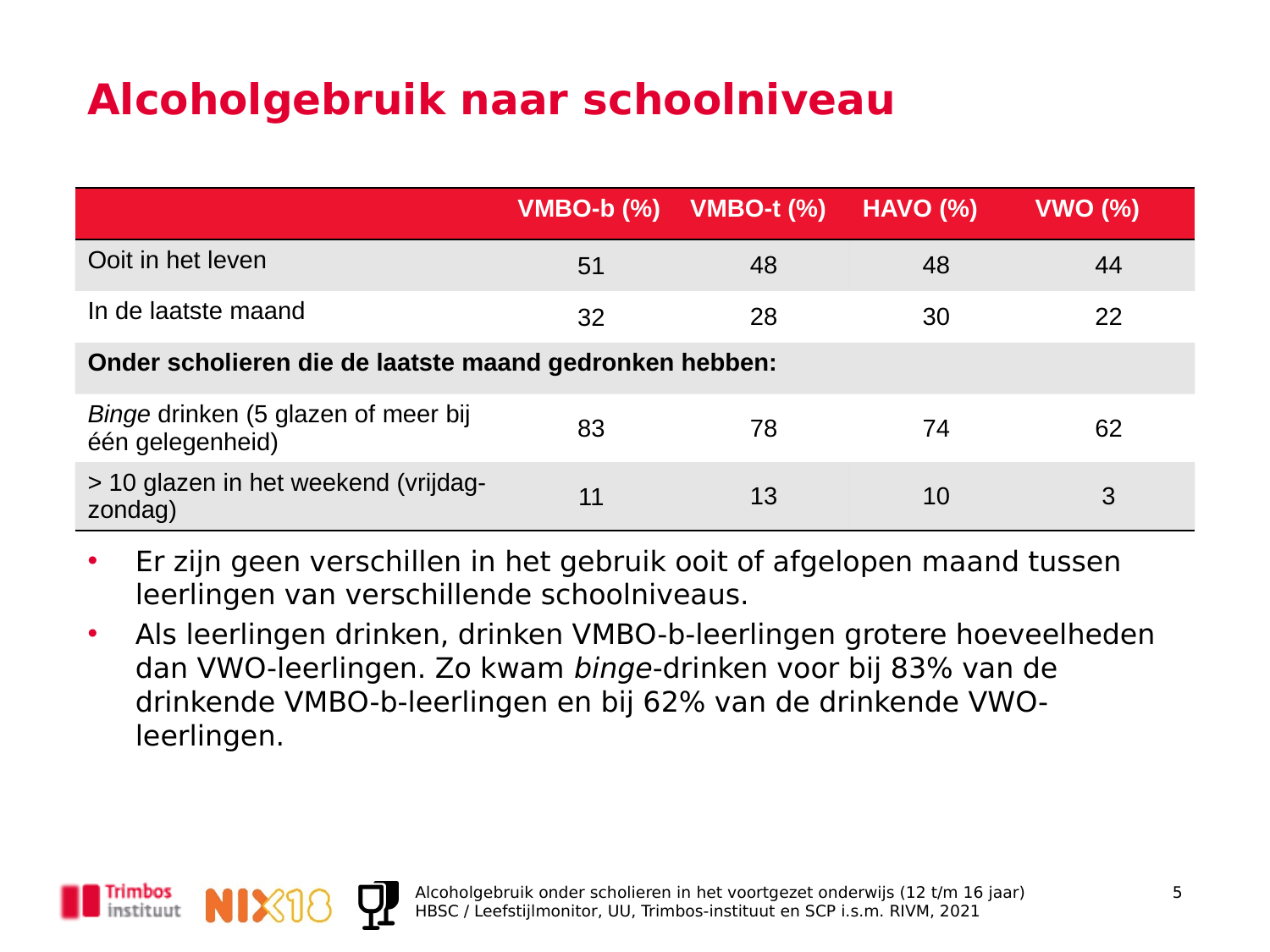

# Alcoholgebruik naar schoolniveau
|  | VMBO-b (%) | VMBO-t (%) | HAVO (%) | VWO (%) |
| --- | --- | --- | --- | --- |
| Ooit in het leven | 51 | 48 | 48 | 44 |
| In de laatste maand | 32 | 28 | 30 | 22 |
| Onder scholieren die de laatste maand gedronken hebben: |  |  |  |  |
| Binge drinken (5 glazen of meer bij één gelegenheid) | 83 | 78 | 74 | 62 |
| > 10 glazen in het weekend (vrijdag-zondag) | 11 | 13 | 10 | 3 |
Er zijn geen verschillen in het gebruik ooit of afgelopen maand tussen leerlingen van verschillende schoolniveaus.
Als leerlingen drinken, drinken VMBO-b-leerlingen grotere hoeveelheden dan VWO-leerlingen. Zo kwam binge-drinken voor bij 83% van de drinkende VMBO-b-leerlingen en bij 62% van de drinkende VWO-leerlingen.
Alcoholgebruik onder scholieren in het voortgezet onderwijs (12 t/m 16 jaar)
HBSC / Leefstijlmonitor, UU, Trimbos-instituut en SCP i.s.m. RIVM, 2021
5